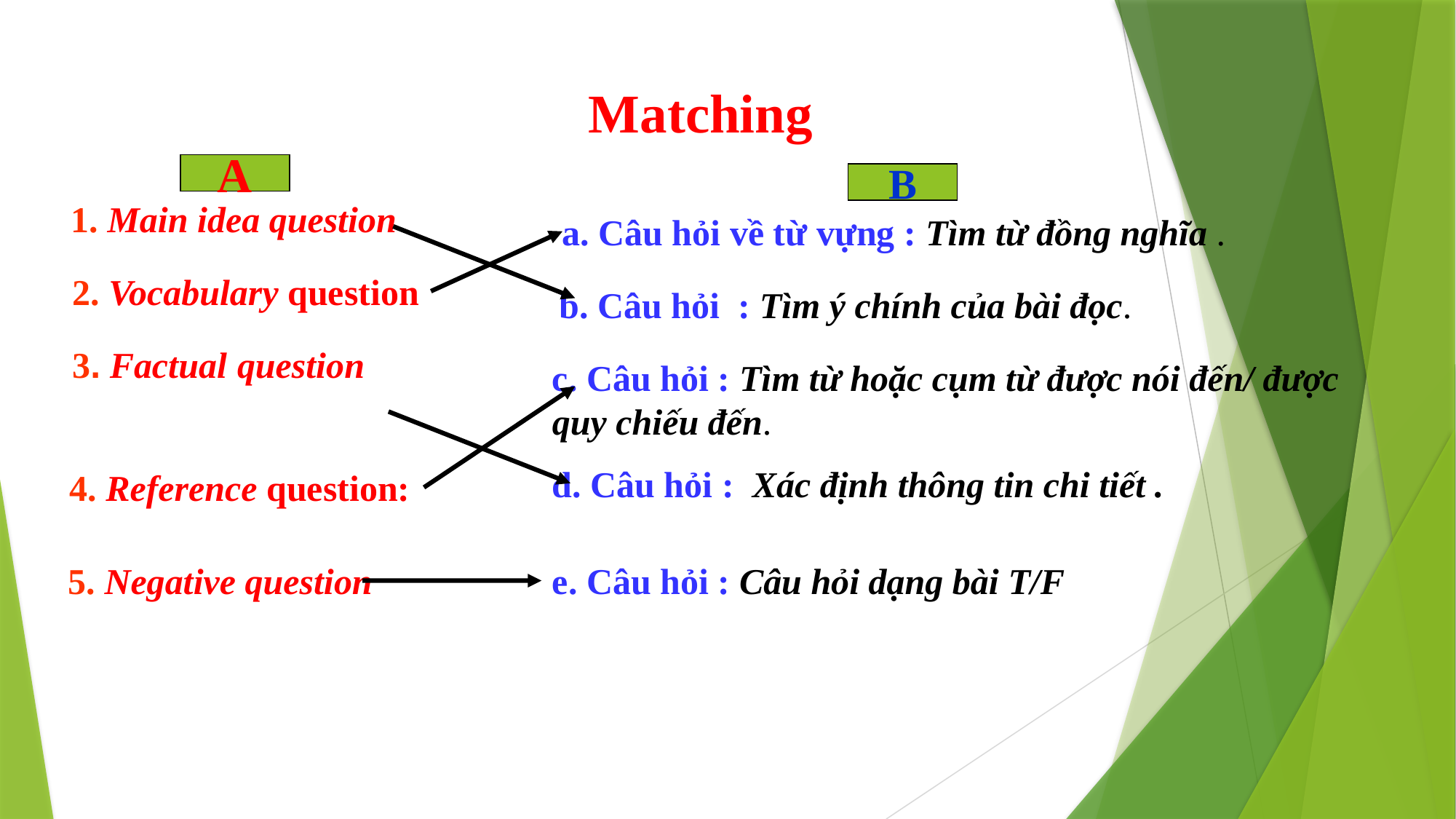

Matching
A
B
1. Main idea question
 a. Câu hỏi về từ vựng : Tìm từ đồng nghĩa .

2. Vocabulary question
           b. Câu hỏi  : Tìm ý chính của bài đọc.
3. Factual question
c. Câu hỏi : Tìm từ hoặc cụm từ được nói đến/ được quy chiếu đến.

d. Câu hỏi :  Xác định thông tin chi tiết .
4. Reference question:
5. Negative question
e. Câu hỏi : Câu hỏi dạng bài T/F